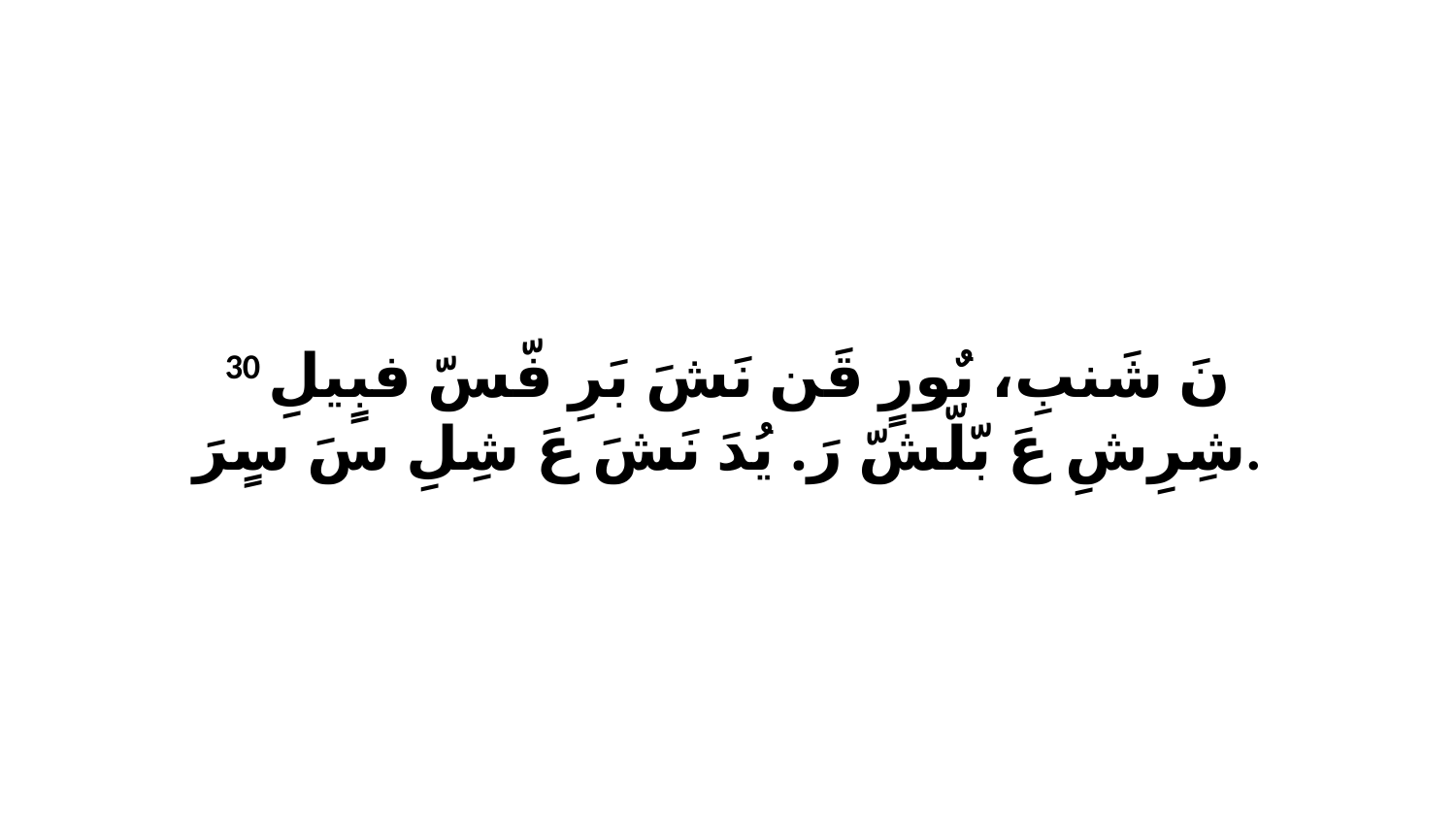

30 نَ شَنبِ، بٌورٍ قَن نَشَ بَرِ فّسّ فبٍيلِ شِرِشِ عَ بّلّشّ رَ. يُدَ نَشَ عَ شِلِ سَ سٍرَ.